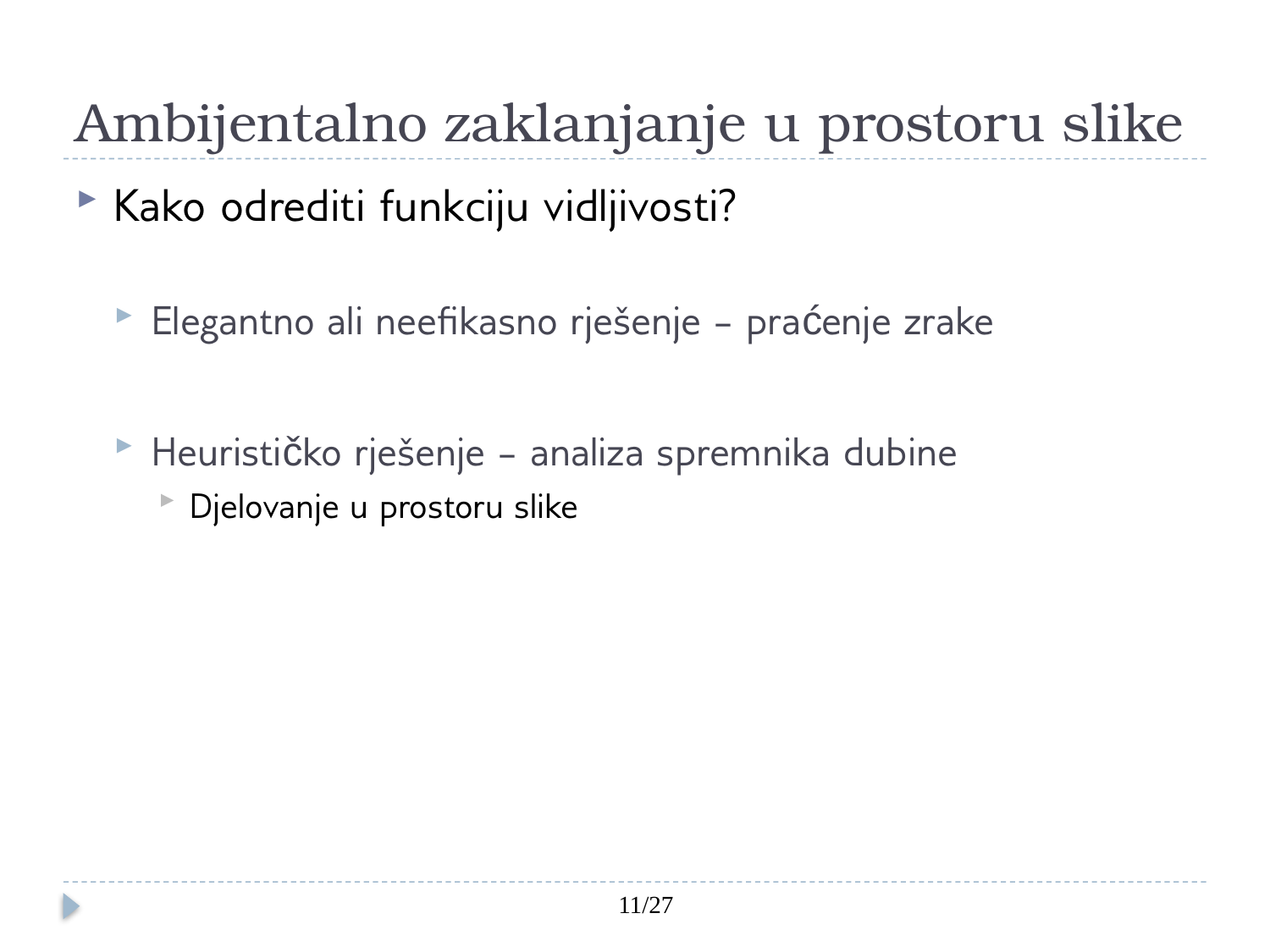

# Ambijentalno zaklanjanje u prostoru slike
Kako odrediti funkciju vidljivosti?
Elegantno ali neefikasno rješenje – praćenje zrake

Heurističko rješenje – analiza spremnika dubine
Djelovanje u prostoru slike
11/27